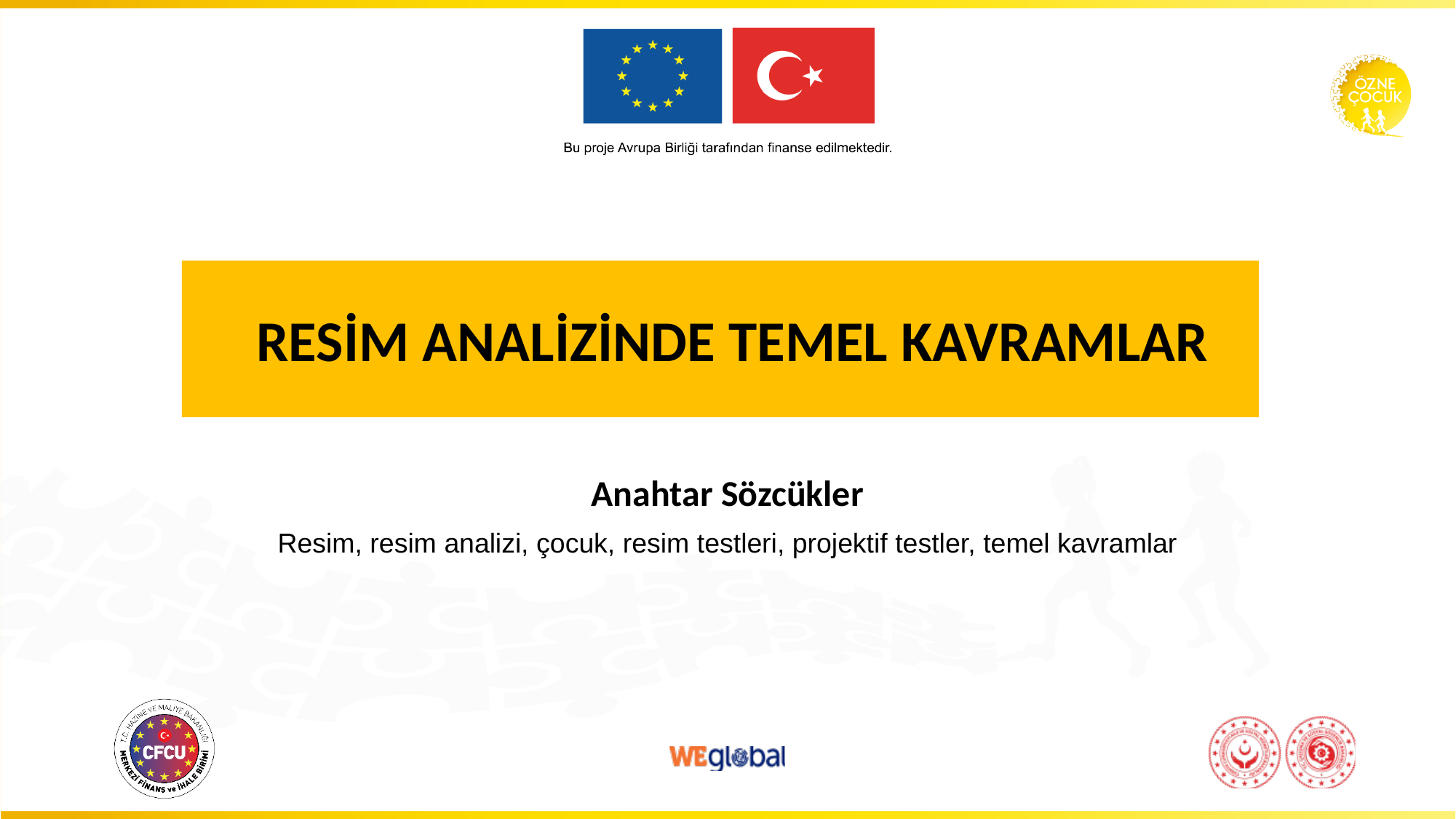

RESİM ANALİZİNDE TEMEL KAVRAMLAR
Anahtar Sözcükler
Resim, resim analizi, çocuk, resim testleri, projektif testler, temel kavramlar